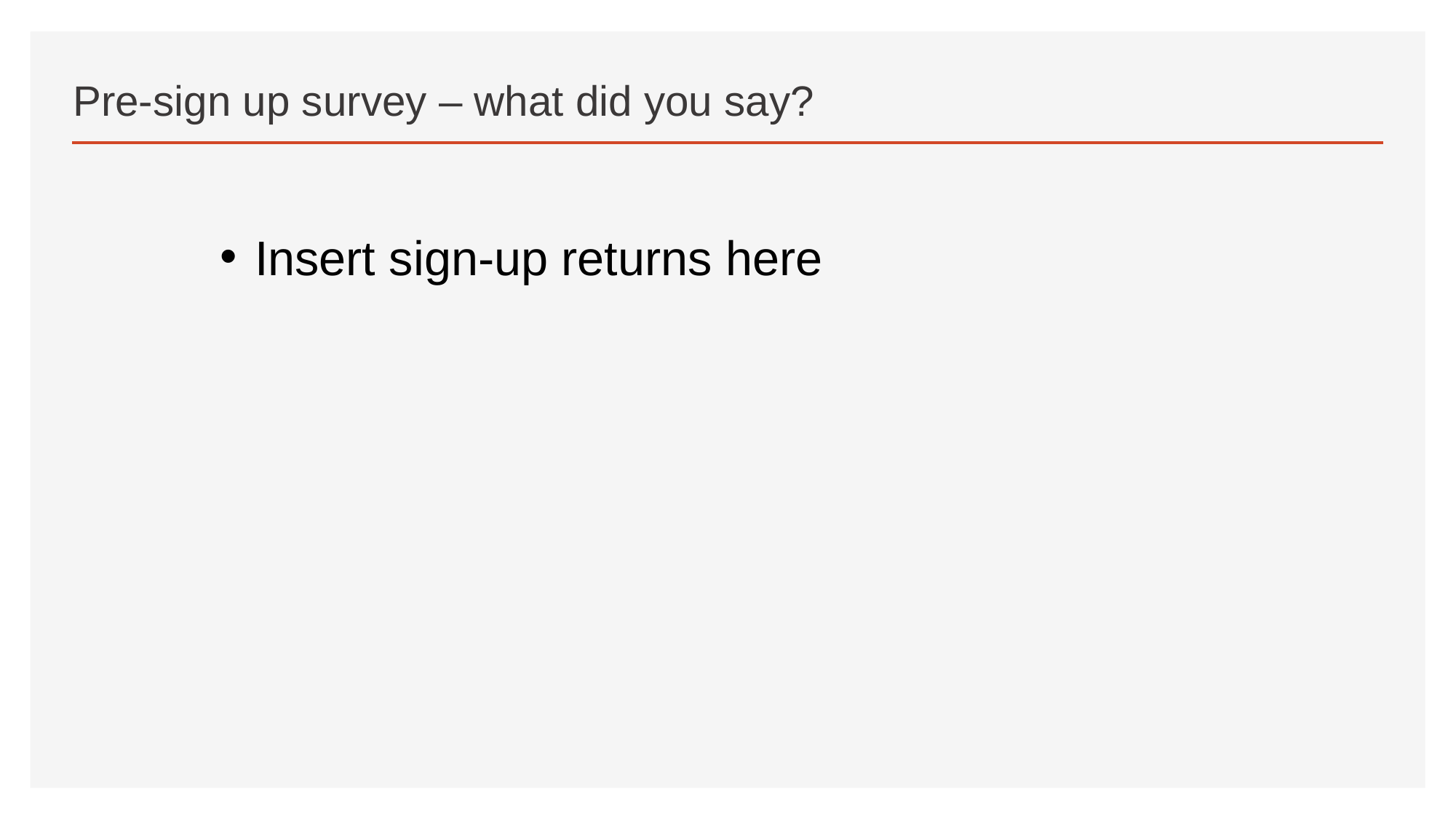

# Pre-sign up survey – what did you say?
Insert sign-up returns here